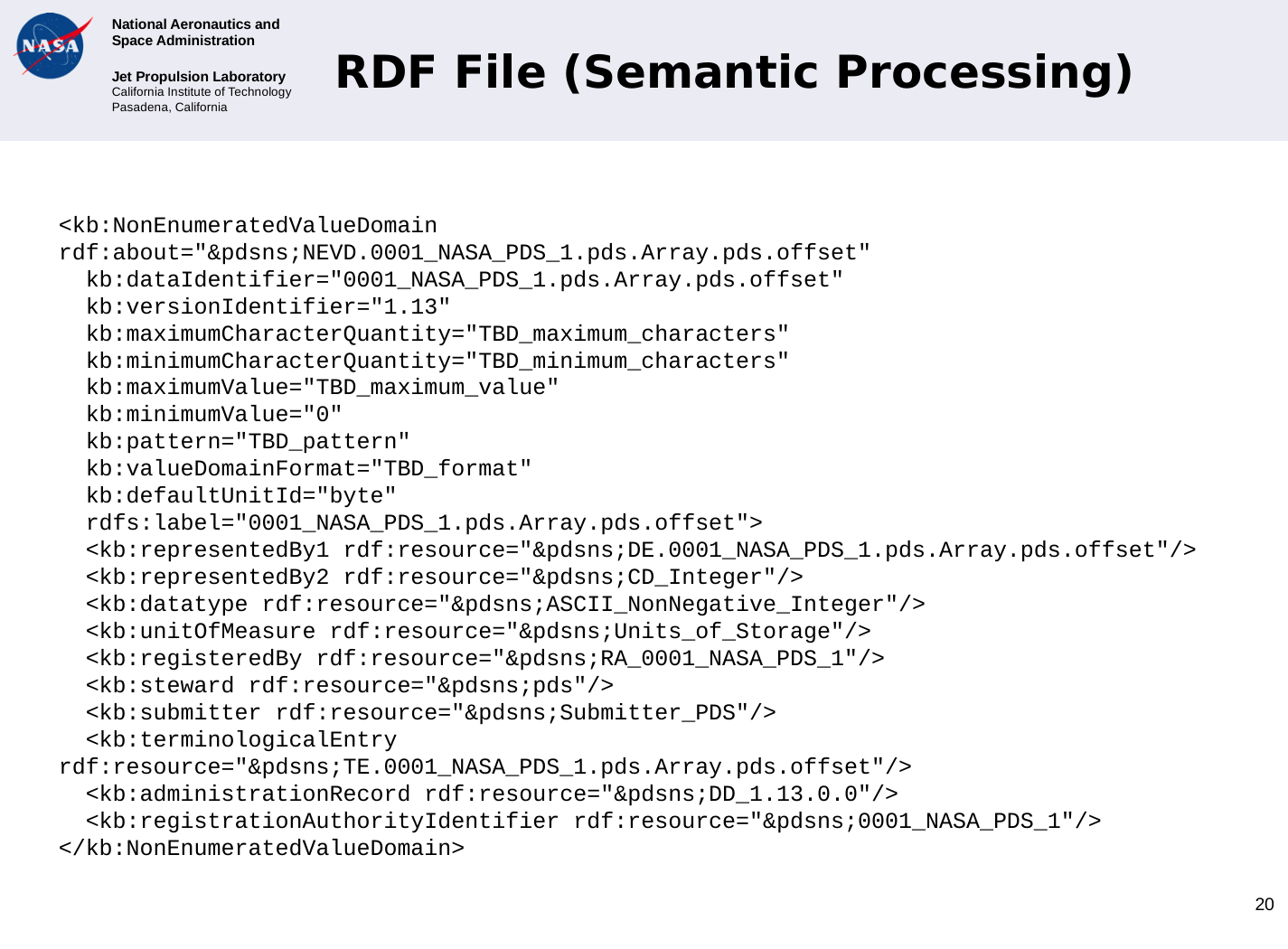

# RDF File (Semantic Processing)
<kb:NonEnumeratedValueDomain rdf:about="&pdsns;NEVD.0001_NASA_PDS_1.pds.Array.pds.offset"
  kb:dataIdentifier="0001_NASA_PDS_1.pds.Array.pds.offset"
  kb:versionIdentifier="1.13"
  kb:maximumCharacterQuantity="TBD_maximum_characters"
  kb:minimumCharacterQuantity="TBD_minimum_characters"
  kb:maximumValue="TBD_maximum_value"
  kb:minimumValue="0"
  kb:pattern="TBD_pattern"
  kb:valueDomainFormat="TBD_format"
  kb:defaultUnitId="byte"
  rdfs:label="0001_NASA_PDS_1.pds.Array.pds.offset">
  <kb:representedBy1 rdf:resource="&pdsns;DE.0001_NASA_PDS_1.pds.Array.pds.offset"/>
  <kb:representedBy2 rdf:resource="&pdsns;CD_Integer"/>
  <kb:datatype rdf:resource="&pdsns;ASCII_NonNegative_Integer"/>
  <kb:unitOfMeasure rdf:resource="&pdsns;Units_of_Storage"/>
  <kb:registeredBy rdf:resource="&pdsns;RA_0001_NASA_PDS_1"/>
  <kb:steward rdf:resource="&pdsns;pds"/>
  <kb:submitter rdf:resource="&pdsns;Submitter_PDS"/>
  <kb:terminologicalEntry rdf:resource="&pdsns;TE.0001_NASA_PDS_1.pds.Array.pds.offset"/>
  <kb:administrationRecord rdf:resource="&pdsns;DD_1.13.0.0"/>
  <kb:registrationAuthorityIdentifier rdf:resource="&pdsns;0001_NASA_PDS_1"/>
</kb:NonEnumeratedValueDomain>
20